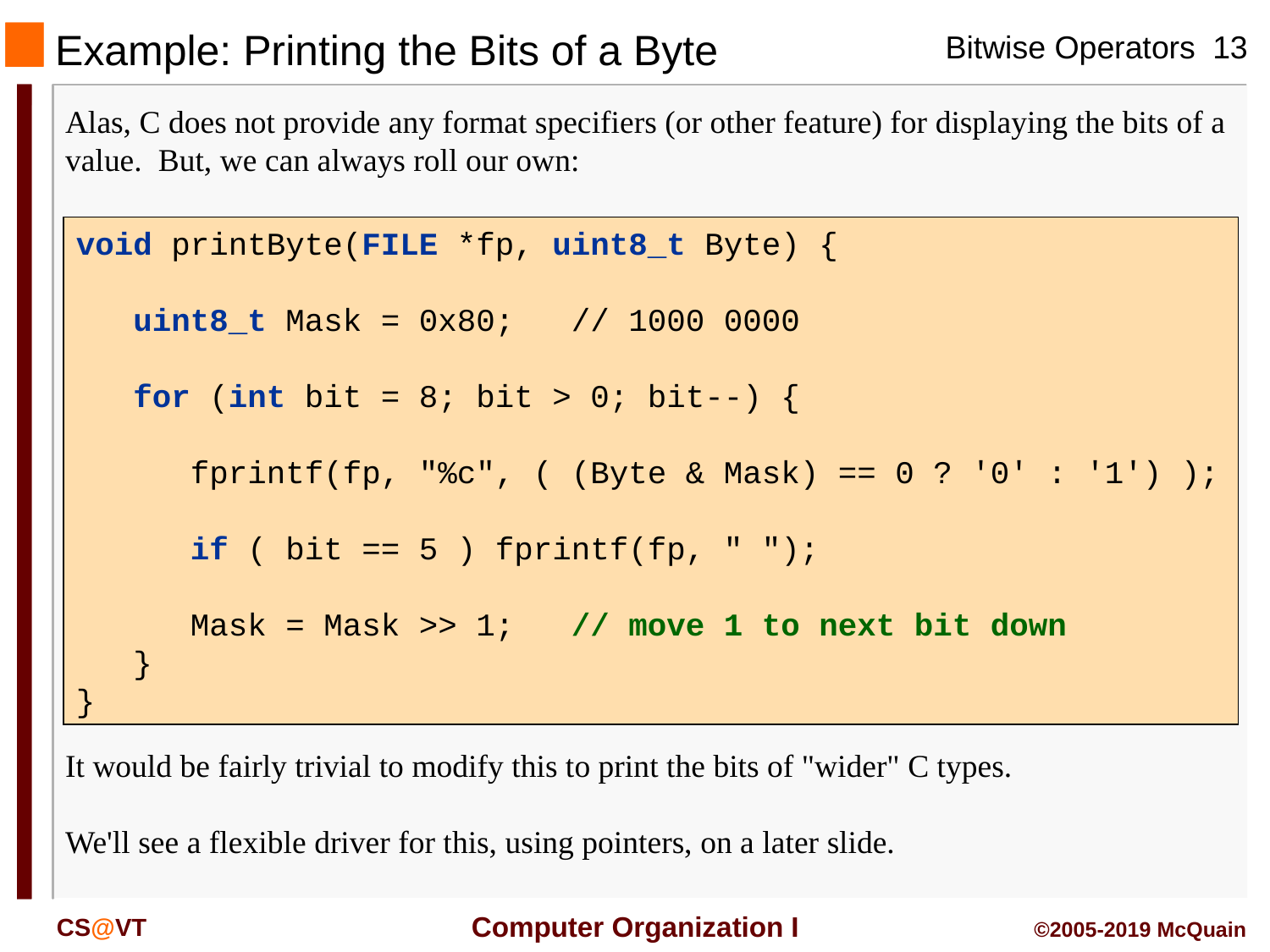

Example: Printing the Bits of a Byte
Alas, C does not provide any format specifiers (or other feature) for displaying the bits of a value.  But, we can always roll our own:
void printByte(FILE *fp, uint8_t Byte) {

   uint8_t Mask = 0x80;   // 1000 0000

   for (int bit = 8; bit > 0; bit--) {

      fprintf(fp, "%c", ( (Byte & Mask) == 0 ? '0' : '1') );

      if ( bit == 5 ) fprintf(fp, " ");

      Mask = Mask >> 1;   // move 1 to next bit down
   }
}
It would be fairly trivial to modify this to print the bits of "wider" C types.

We'll see a flexible driver for this, using pointers, on a later slide.